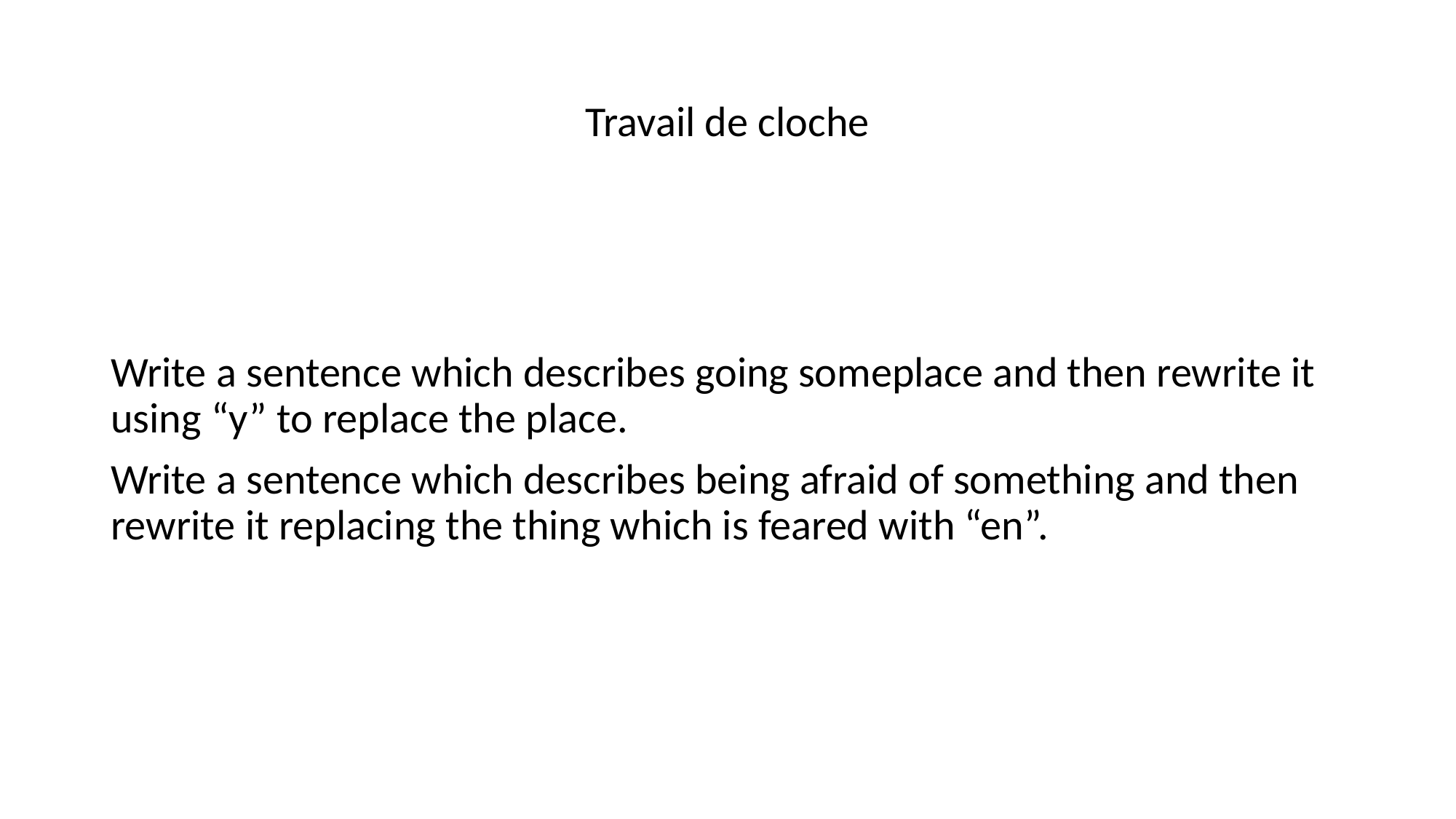

# Travail de cloche

Write a sentence which describes going someplace and then rewrite it using “y” to replace the place.
Write a sentence which describes being afraid of something and then rewrite it replacing the thing which is feared with “en”.